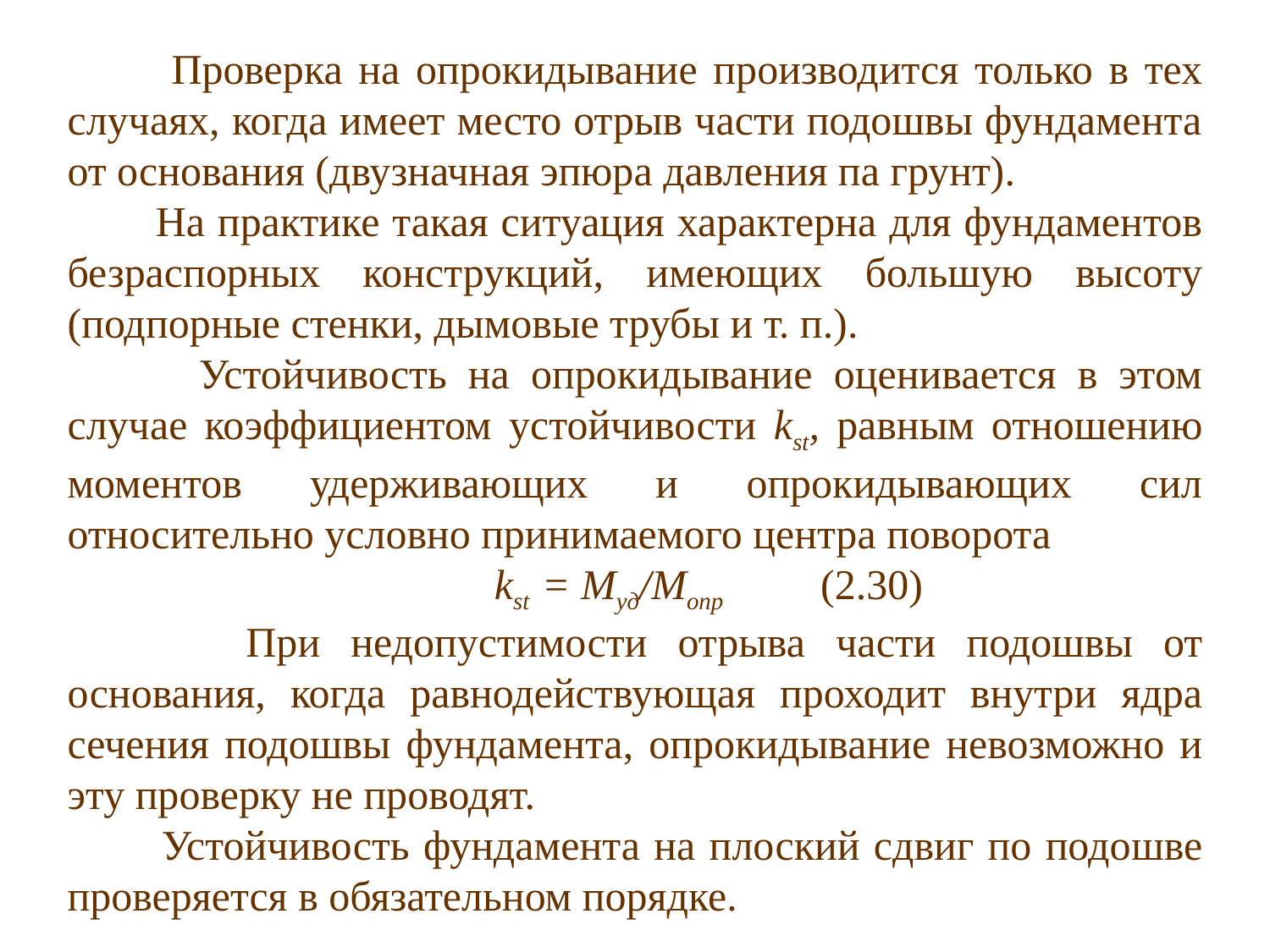

Проверка на опрокидывание производится только в тех случаях, когда имеет место отрыв части подошвы фундамента от основания (двузначная эпюра давления па грунт).
     На практике такая ситуация характерна для фундаментов безраспорных конст­рукций, имеющих большую высоту (подпорные стенки, дымовые трубы и т. п.).
     Устойчивость на опрокидывание оценивается в этом случае коэффициентом устойчивости kst, равным отношению моме­нтов удерживающих и опрокидывающих сил относительно условно принимаемого центра поворота
                                      kst  = Муд/Мопр          (2.30)
     При недопу­стимости отрыва части подошвы от основания, когда равнодейст­вующая проходит внутри ядра сечения подошвы фундамента, опро­кидывание невозможно и эту проверку не проводят.
     Устойчивость фундамента на плоский сдвиг по подо­шве проверяется в обязательном порядке.